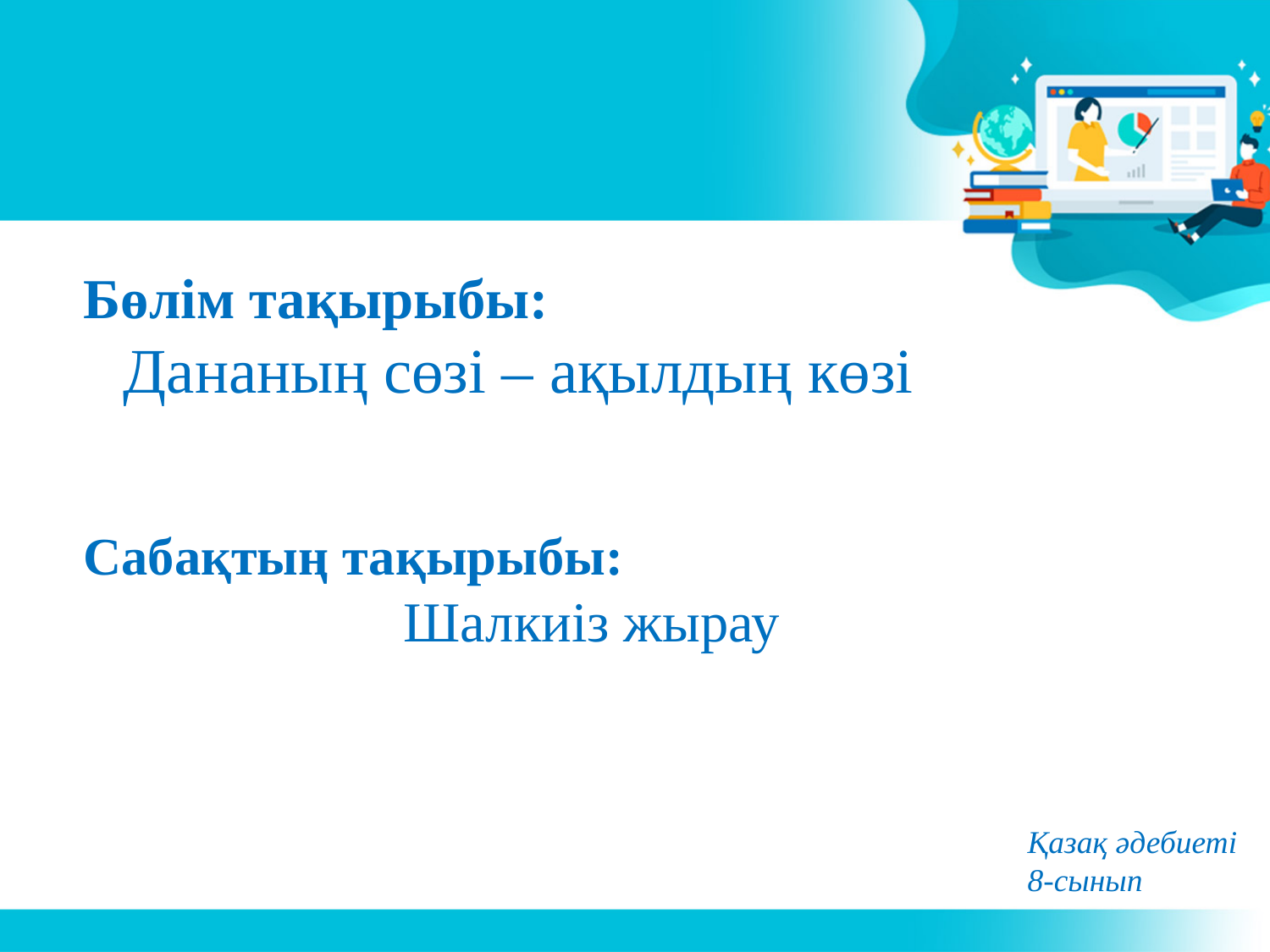

Бөлім тақырыбы:
   Дананың сөзі – ақылдың көзі

Сабақтың тақырыбы:
                        Шалкиіз жырау
Қазақ әдебиеті
8-сынып